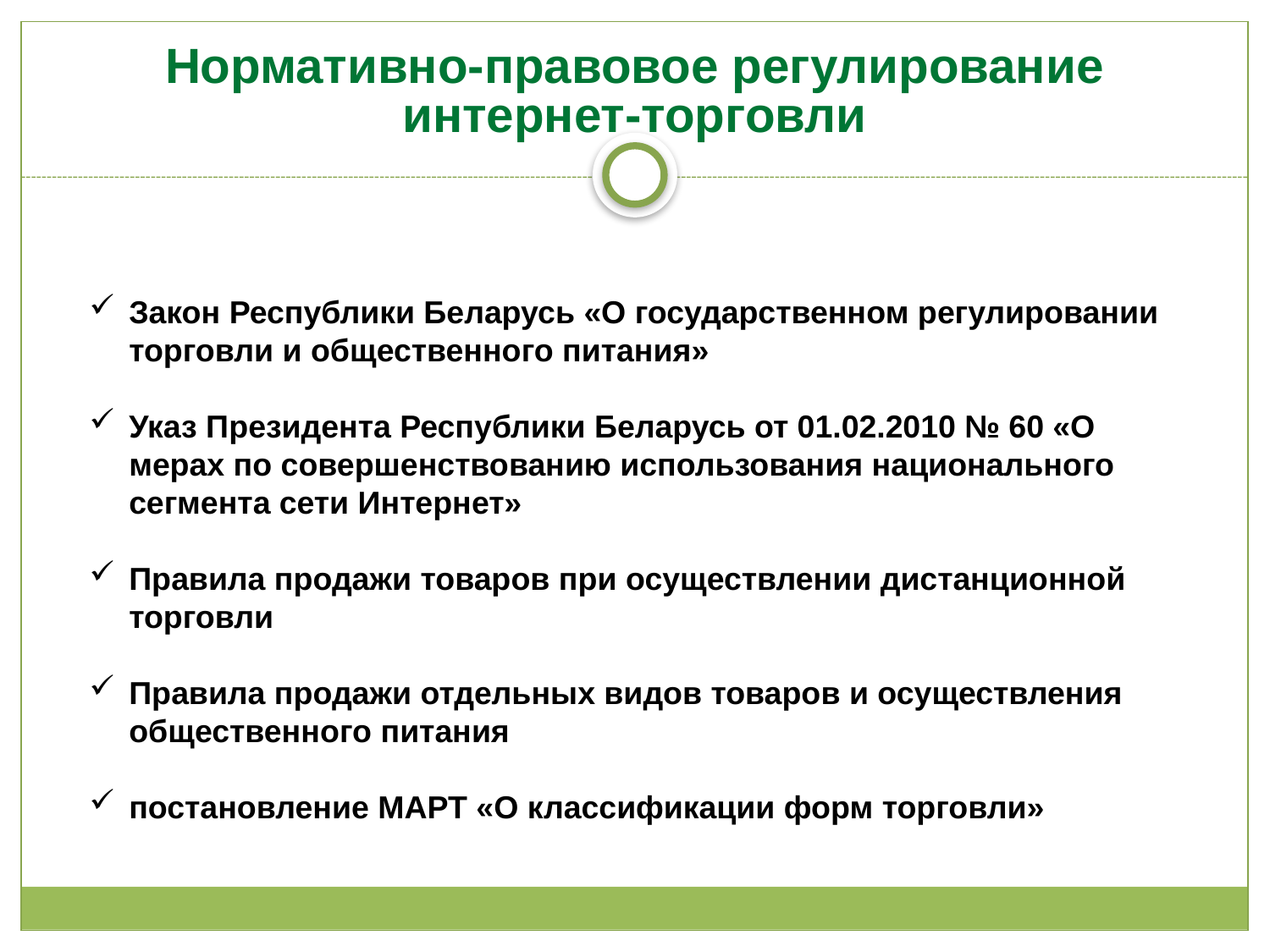

# Нормативно-правовое регулирование интернет-торговли
Закон Республики Беларусь «О государственном регулировании торговли и общественного питания»

Указ Президента Республики Беларусь от 01.02.2010 № 60 «О мерах по совершенствованию использования национального сегмента сети Интернет»

Правила продажи товаров при осуществлении дистанционной торговли

Правила продажи отдельных видов товаров и осуществления общественного питания

постановление МАРТ «О классификации форм торговли»